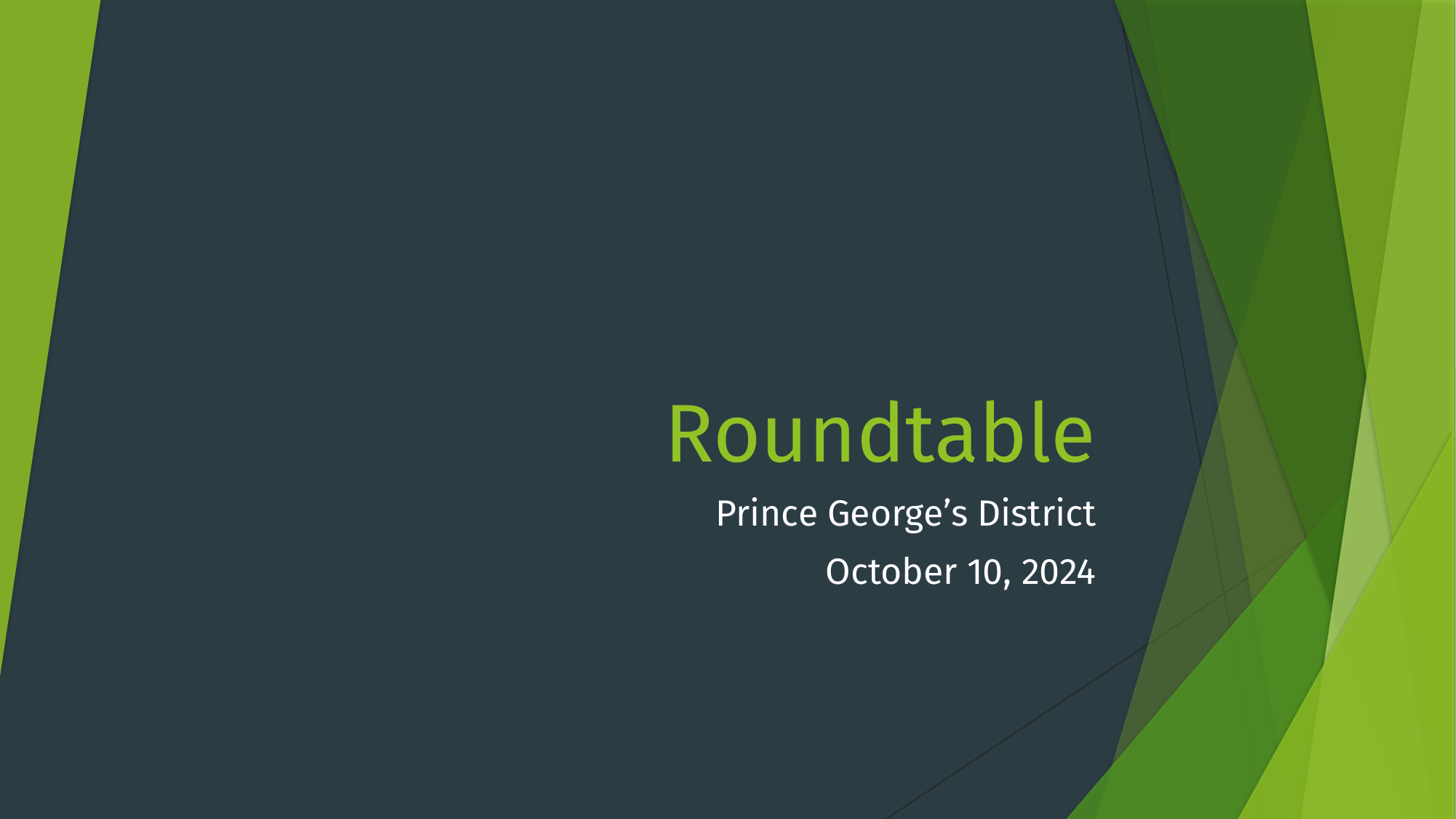

# Roundtable
Prince George’s District
October 10, 2024